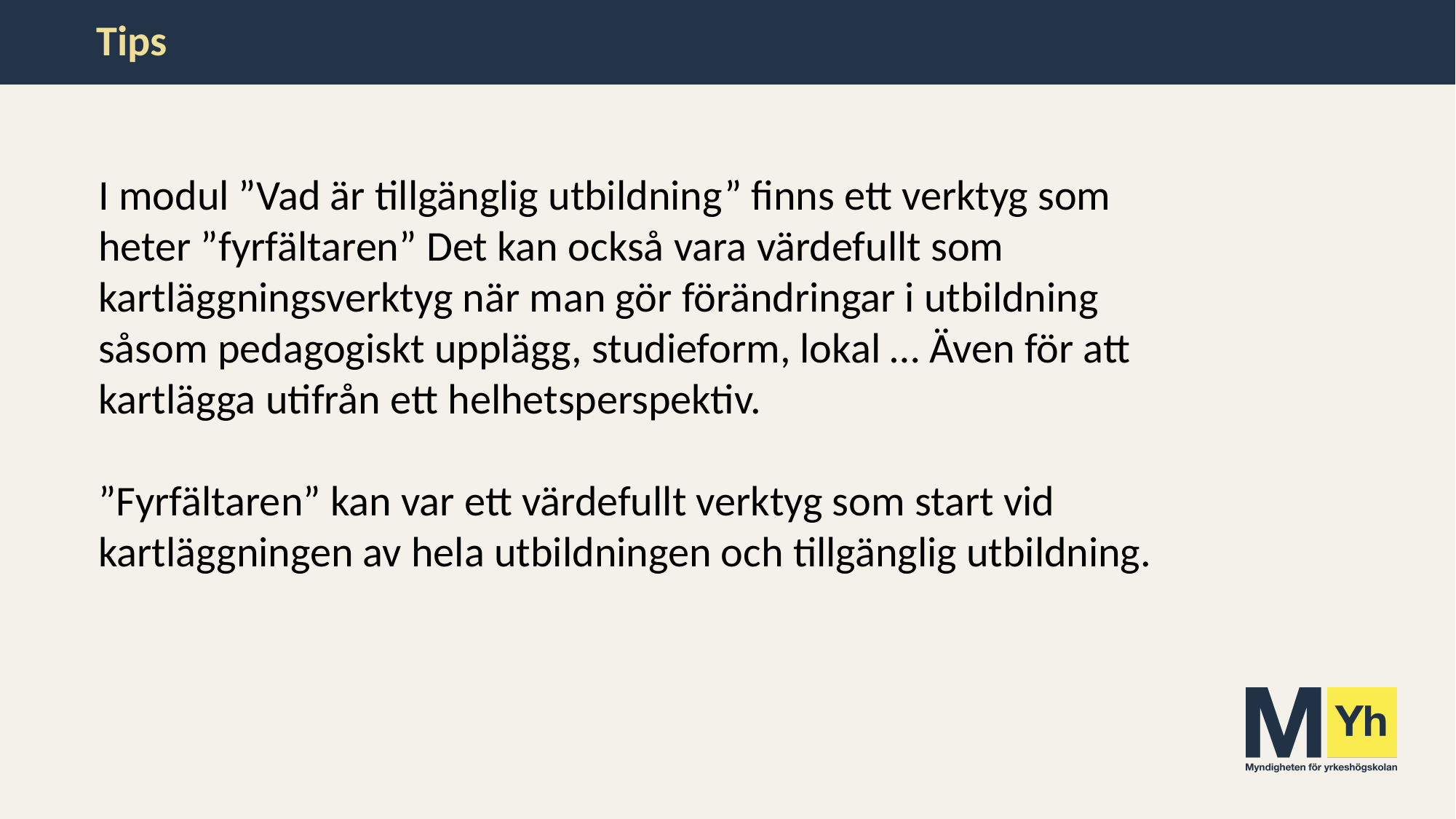

# Tips
I modul ”Vad är tillgänglig utbildning” finns ett verktyg som heter ”fyrfältaren” Det kan också vara värdefullt som kartläggningsverktyg när man gör förändringar i utbildning såsom pedagogiskt upplägg, studieform, lokal … Även för att kartlägga utifrån ett helhetsperspektiv.
”Fyrfältaren” kan var ett värdefullt verktyg som start vid kartläggningen av hela utbildningen och tillgänglig utbildning.